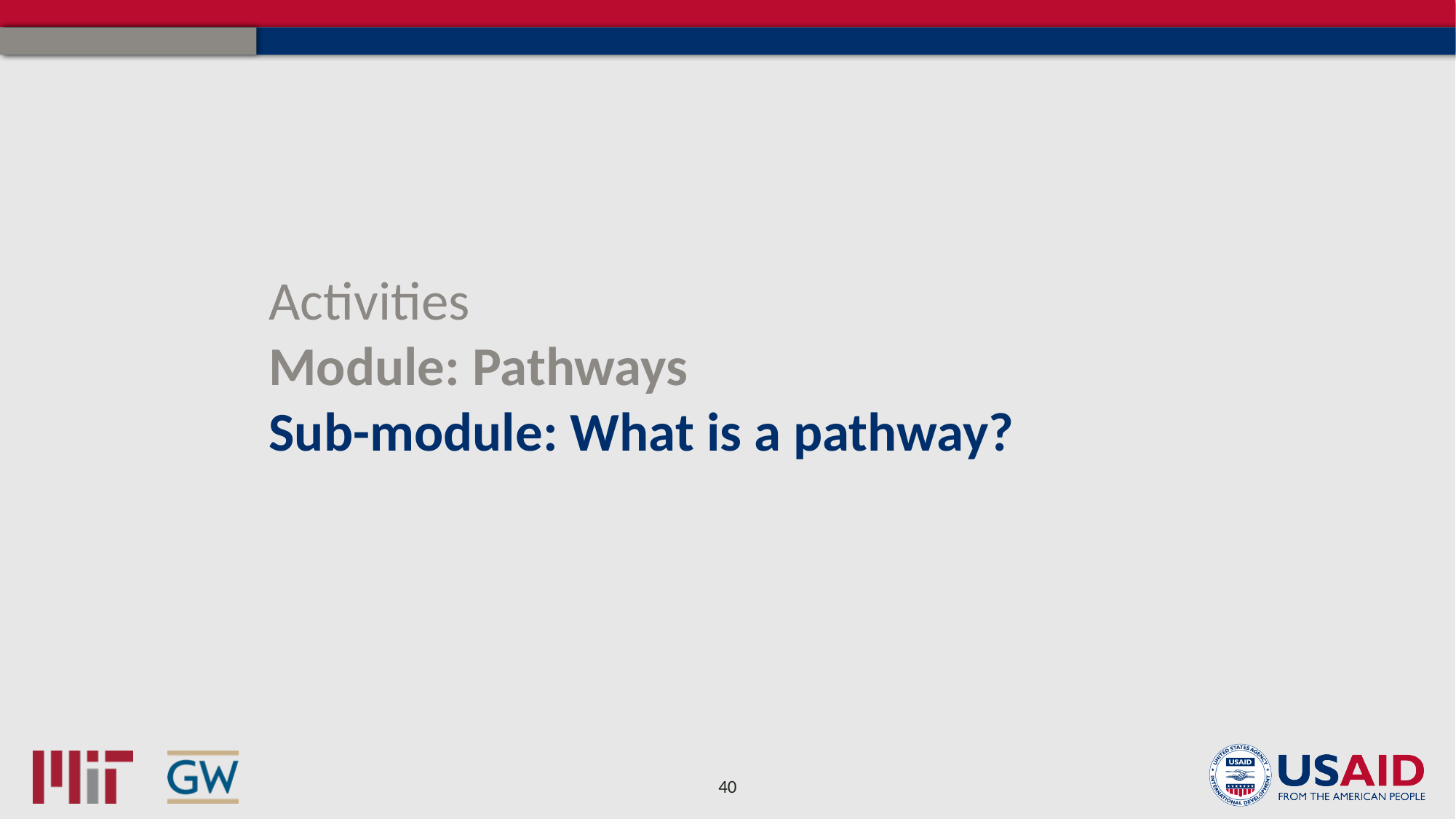

Activities
Module: Pathways
Sub-module: What is a pathway?
40